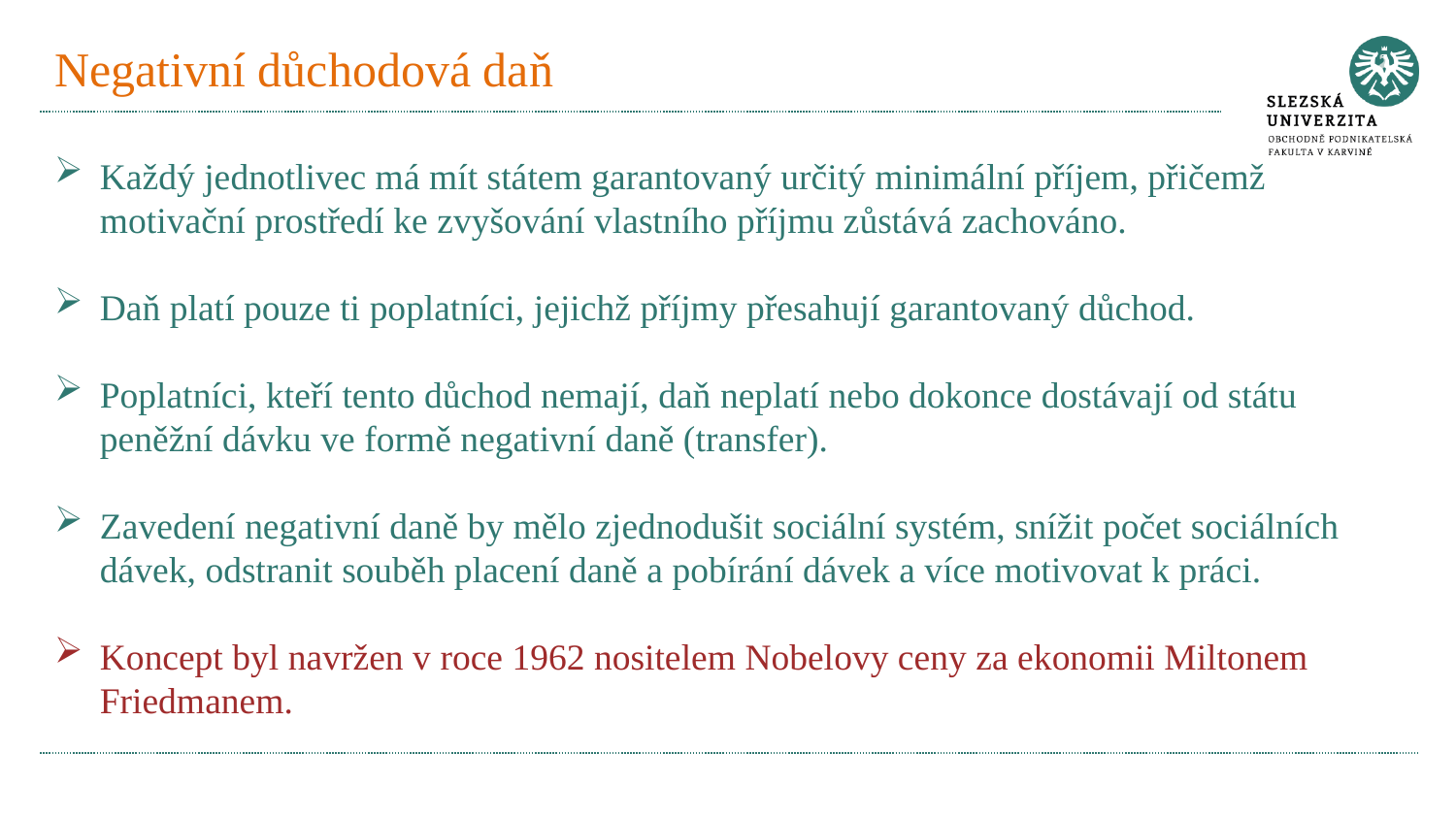

# Negativní důchodová daň
Každý jednotlivec má mít státem garantovaný určitý minimální příjem, přičemž motivační prostředí ke zvyšování vlastního příjmu zůstává zachováno.

Daň platí pouze ti poplatníci, jejichž příjmy přesahují garantovaný důchod.

Poplatníci, kteří tento důchod nemají, daň neplatí nebo dokonce dostávají od státu peněžní dávku ve formě negativní daně (transfer).

Zavedení negativní daně by mělo zjednodušit sociální systém, snížit počet sociálních dávek, odstranit souběh placení daně a pobírání dávek a více motivovat k práci.

Koncept byl navržen v roce 1962 nositelem Nobelovy ceny za ekonomii Miltonem Friedmanem.